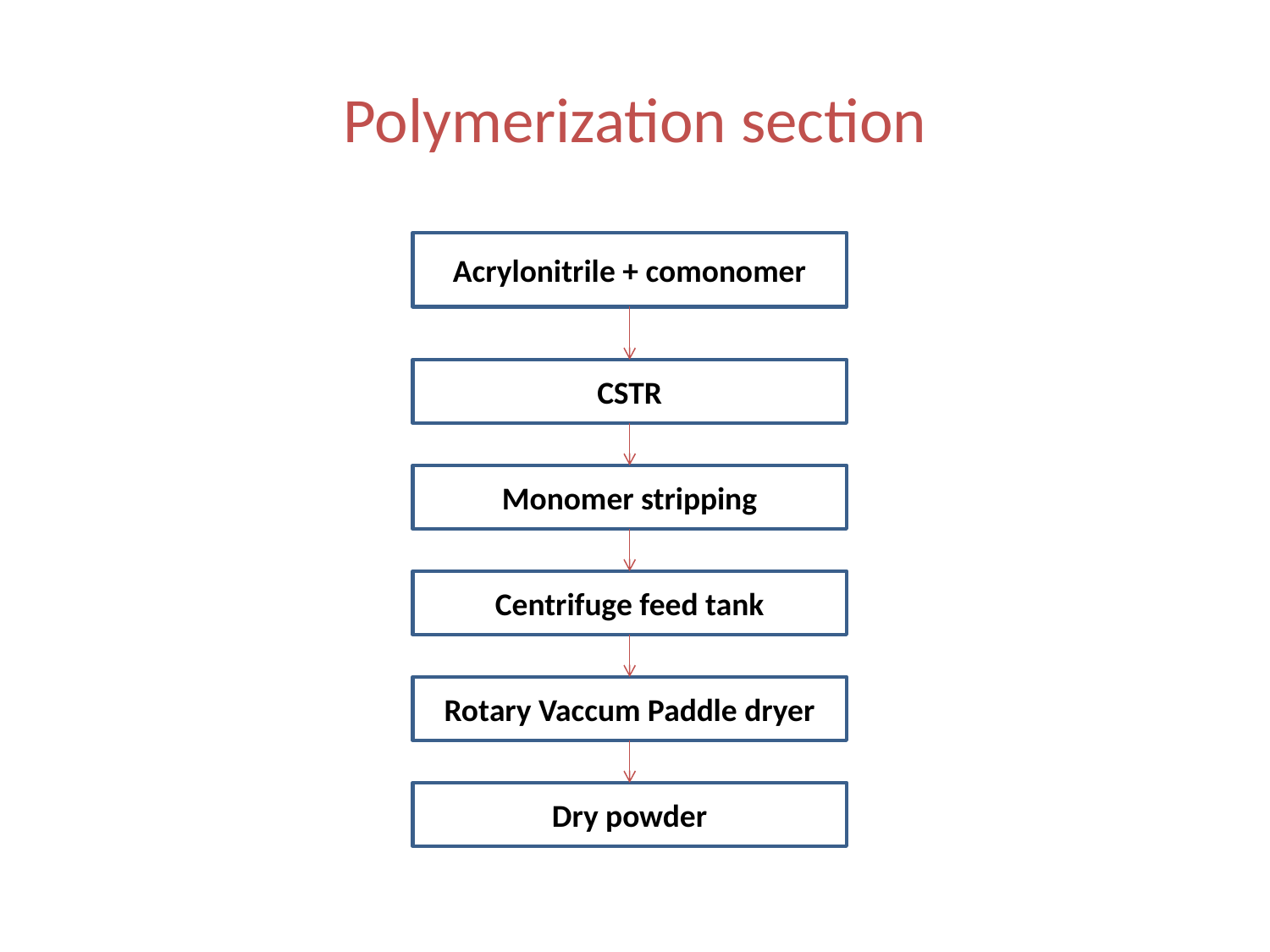

# Polymerization section

Acrylonitrile + comonomer
CSTR
Monomer stripping
Centrifuge feed tank
Rotary Vaccum Paddle dryer
Dry powder